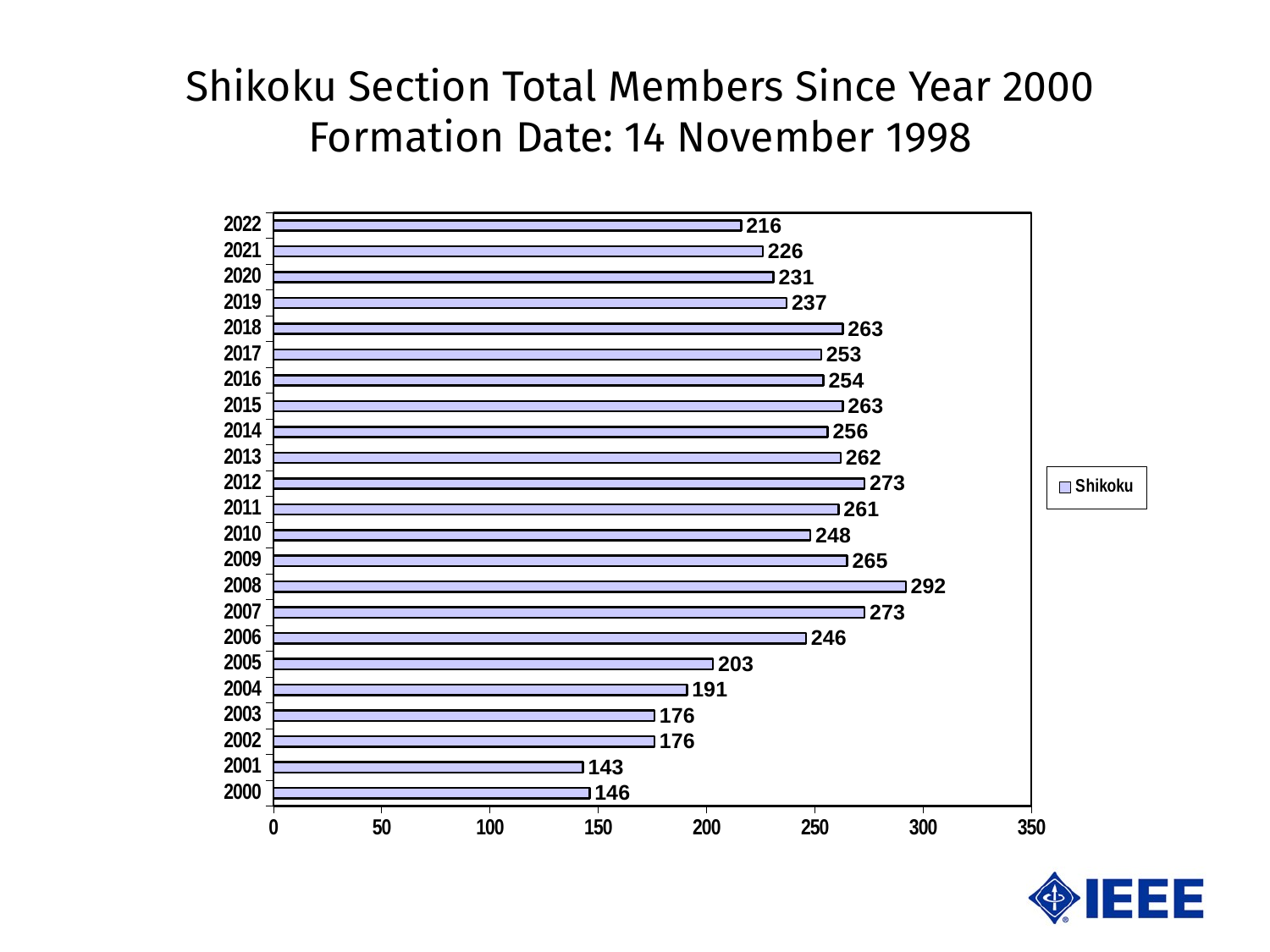

Shikoku Section Total Members Since Year 2000
Formation Date: 14 November 1998

### Chart

| Category | Shikoku |
|---|---|
| 36891 | 146.0 |
| 37256 | 143.0 |
| 37621 | 176.0 |
| 37986 | 176.0 |
| 38352 | 191.0 |
| 38717 | 203.0 |
| 39082 | 246.0 |
| 39447 | 273.0 |
| 39813 | 292.0 |
| 40178 | 265.0 |
| 40543 | 248.0 |
| 40908 | 261.0 |
| 41274 | 273.0 |
| 41639 | 262.0 |
| 42004 | 256.0 |
| 42369 | 263.0 |
| 42735 | 254.0 |
| 43100 | 253.0 |
| 43465 | 263.0 |
| 43830 | 237.0 |
| 44196 | 231.0 |
| 44561 | 226.0 |
| 44926 | 216.0 |